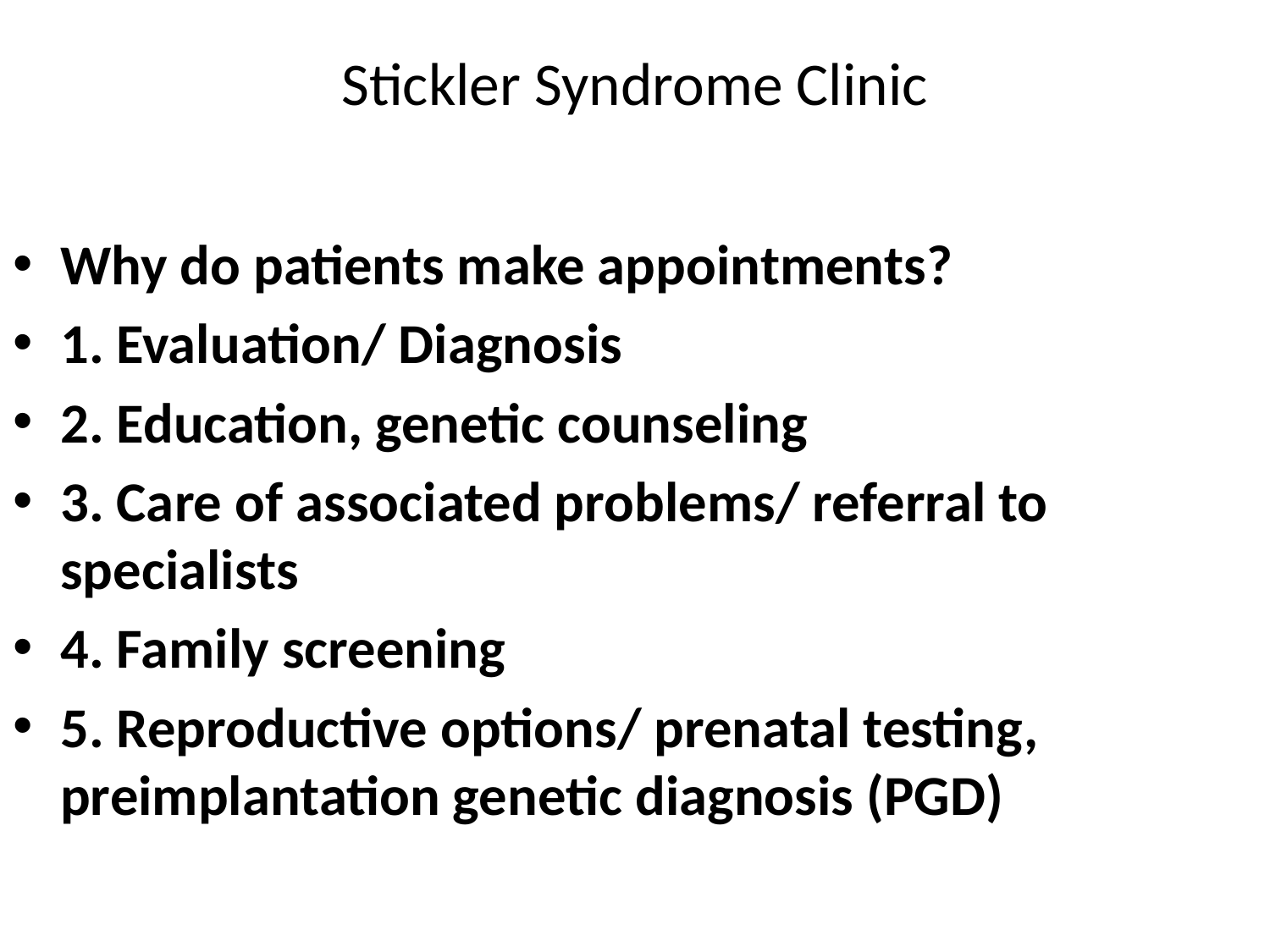

# Stickler Syndrome Clinic
Why do patients make appointments?
1. Evaluation/ Diagnosis
2. Education, genetic counseling
3. Care of associated problems/ referral to specialists
4. Family screening
5. Reproductive options/ prenatal testing, preimplantation genetic diagnosis (PGD)